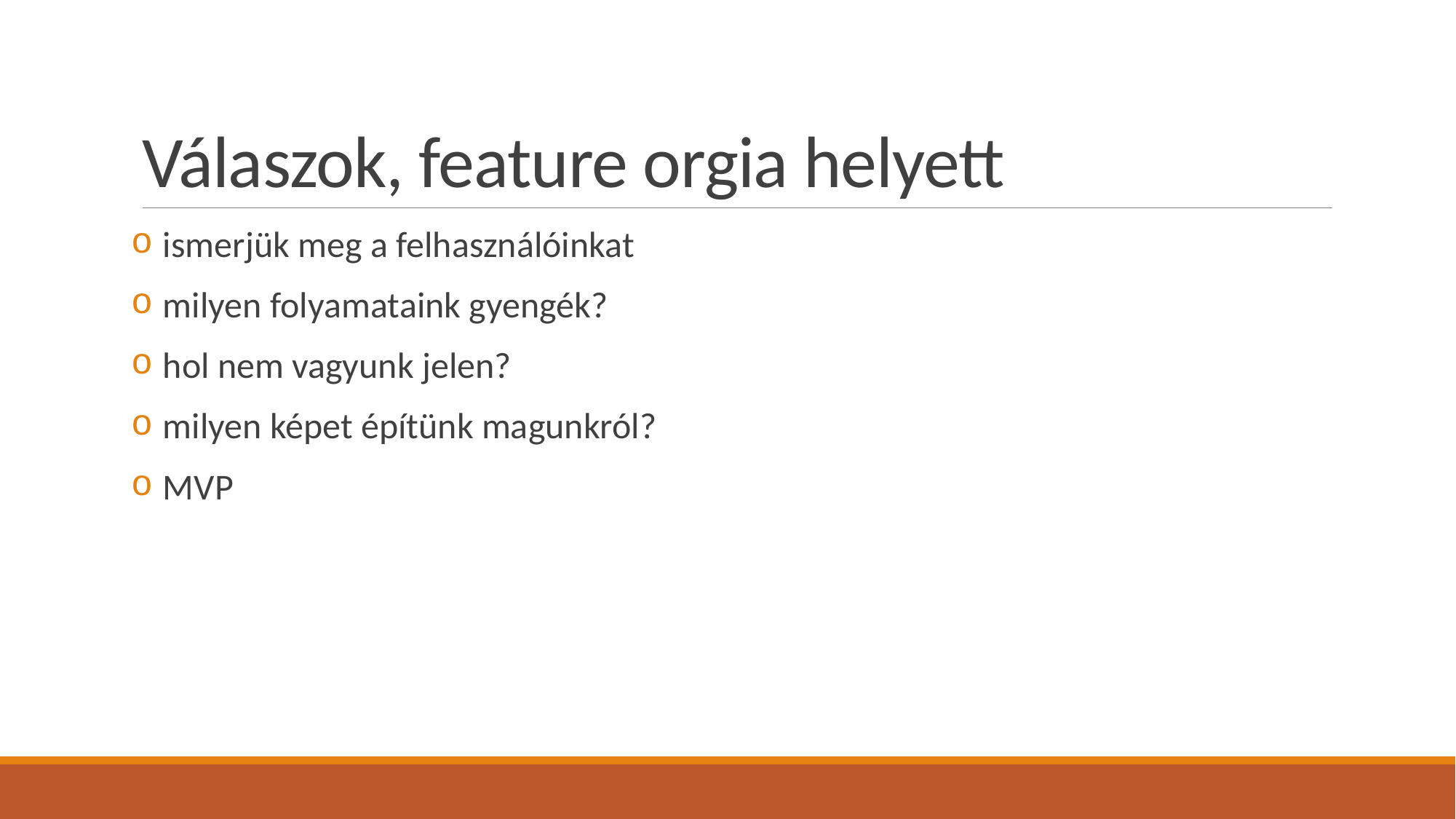

# Válaszok, feature orgia helyett
ismerjük meg a felhasználóinkat
milyen folyamataink gyengék?
hol nem vagyunk jelen?
milyen képet építünk magunkról?
MVP